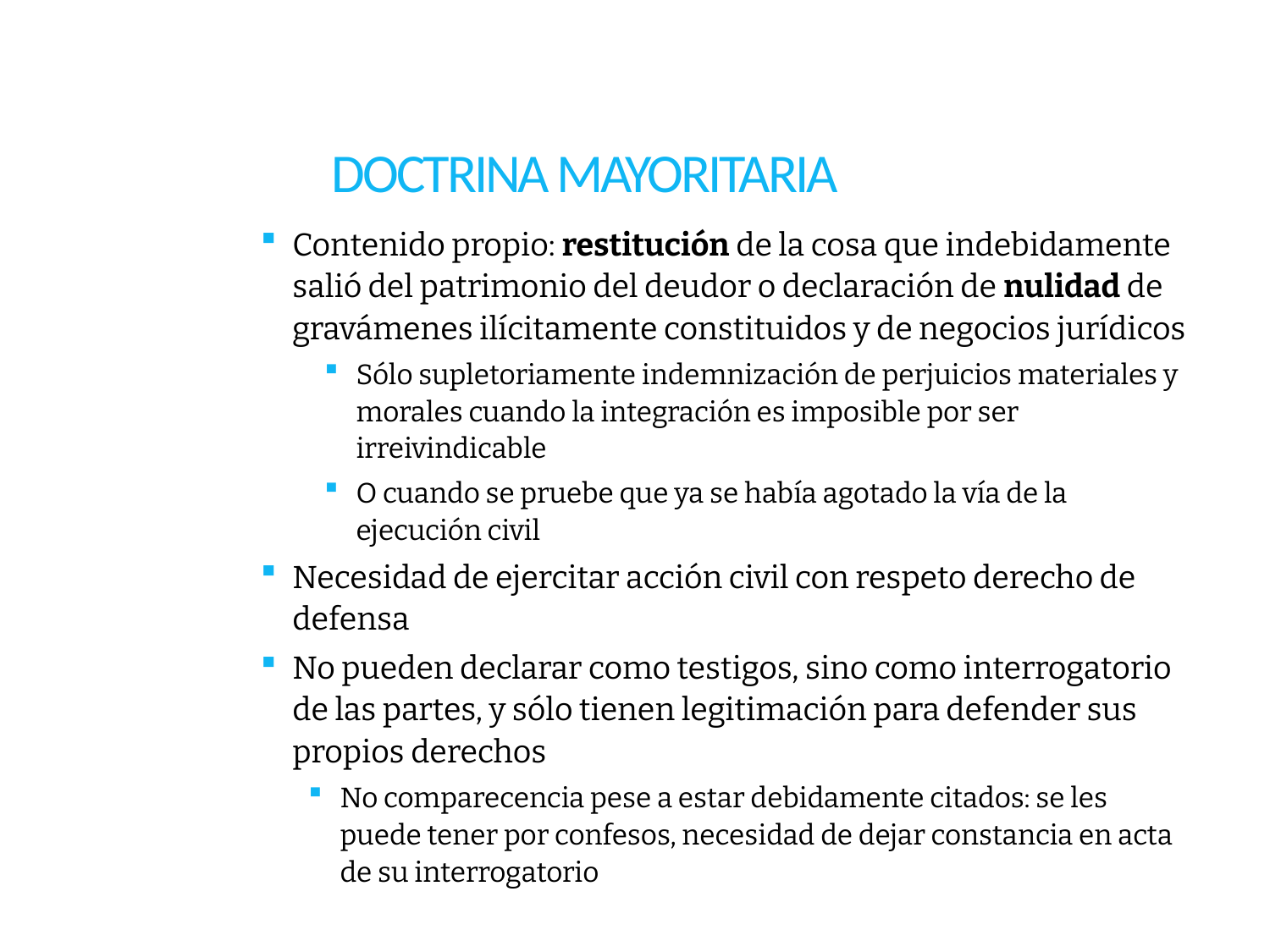

DOCTRINA MAYORITARIA
Contenido propio: restitución de la cosa que indebidamente salió del patrimonio del deudor o declaración de nulidad de gravámenes ilícitamente constituidos y de negocios jurídicos
Sólo supletoriamente indemnización de perjuicios materiales y morales cuando la integración es imposible por ser irreivindicable
O cuando se pruebe que ya se había agotado la vía de la ejecución civil
Necesidad de ejercitar acción civil con respeto derecho de defensa
No pueden declarar como testigos, sino como interrogatorio de las partes, y sólo tienen legitimación para defender sus propios derechos
No comparecencia pese a estar debidamente citados: se les puede tener por confesos, necesidad de dejar constancia en acta de su interrogatorio